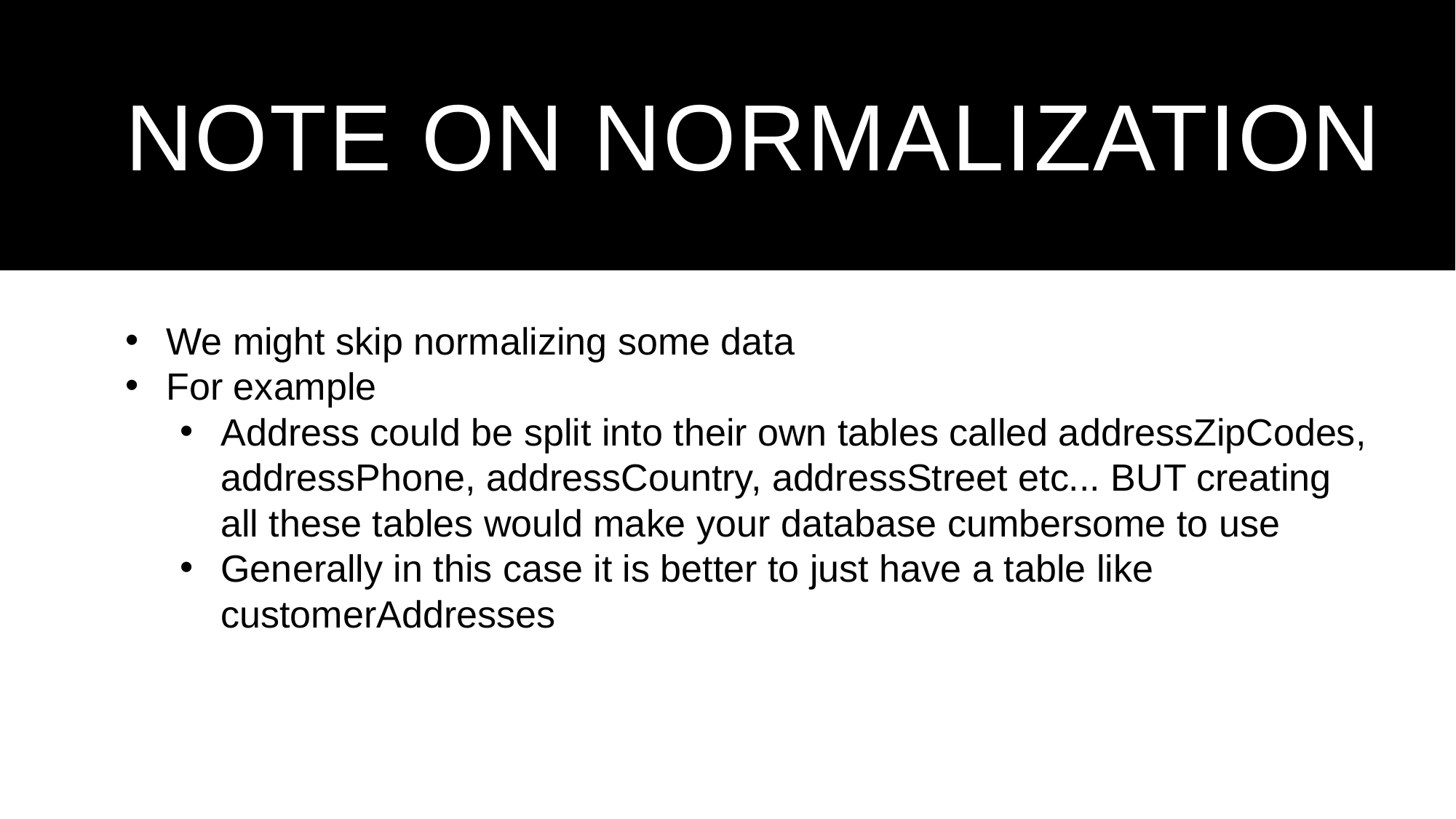

# Note on normalization
We might skip normalizing some data
For example
Address could be split into their own tables called addressZipCodes, addressPhone, addressCountry, addressStreet etc... BUT creating all these tables would make your database cumbersome to use
Generally in this case it is better to just have a table like customerAddresses